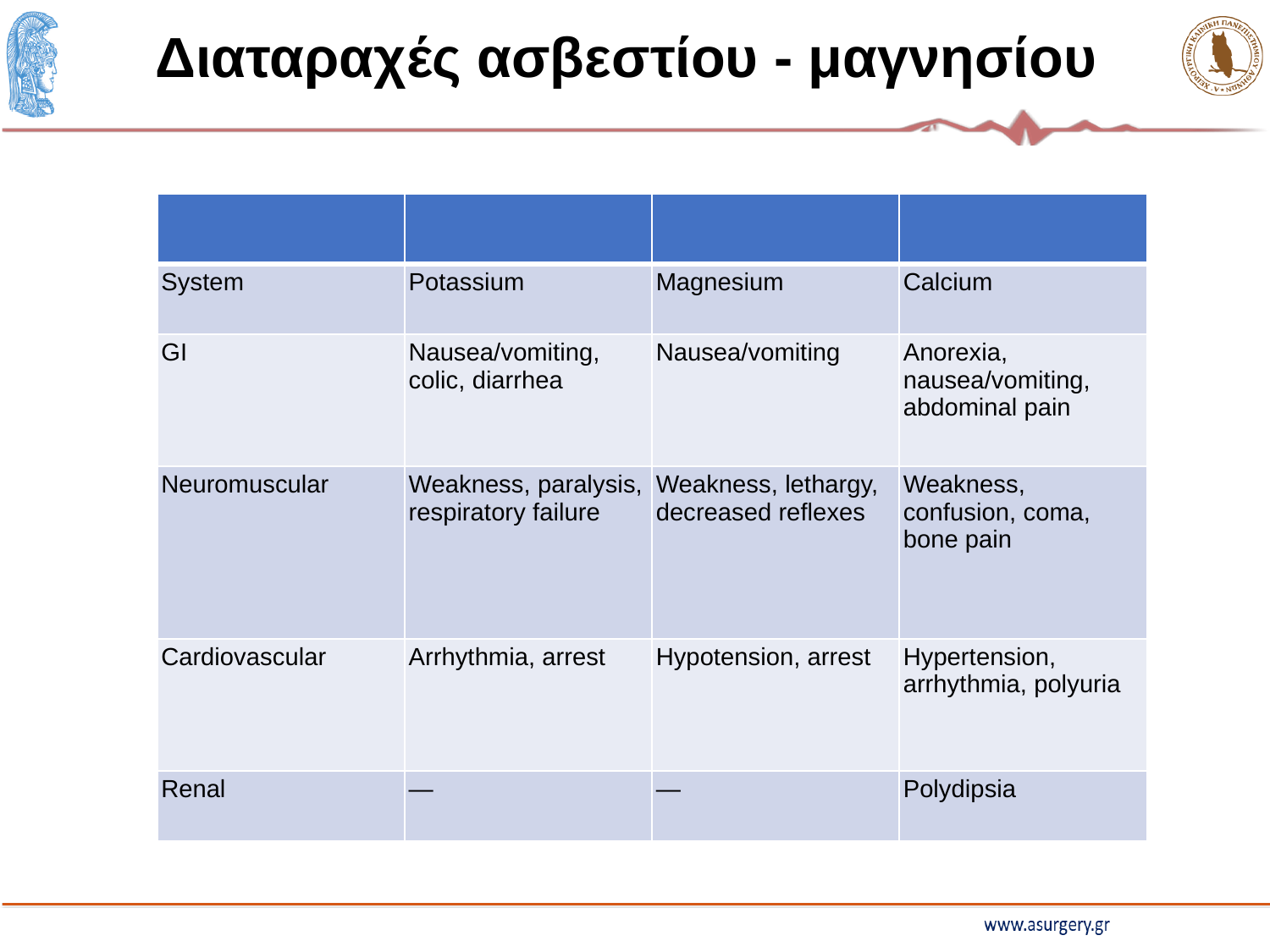

# Διαταραχές ασβεστίου - μαγνησίου
|  |  |  |  |
| --- | --- | --- | --- |
| System | Potassium | Magnesium | Calcium |
| GI | Nausea/vomiting, colic, diarrhea | Nausea/vomiting | Anorexia, nausea/vomiting, abdominal pain |
| Neuromuscular | Weakness, paralysis, respiratory failure | Weakness, lethargy, decreased reflexes | Weakness, confusion, coma, bone pain |
| Cardiovascular | Arrhythmia, arrest | Hypotension, arrest | Hypertension, arrhythmia, polyuria |
| Renal | — | — | Polydipsia |